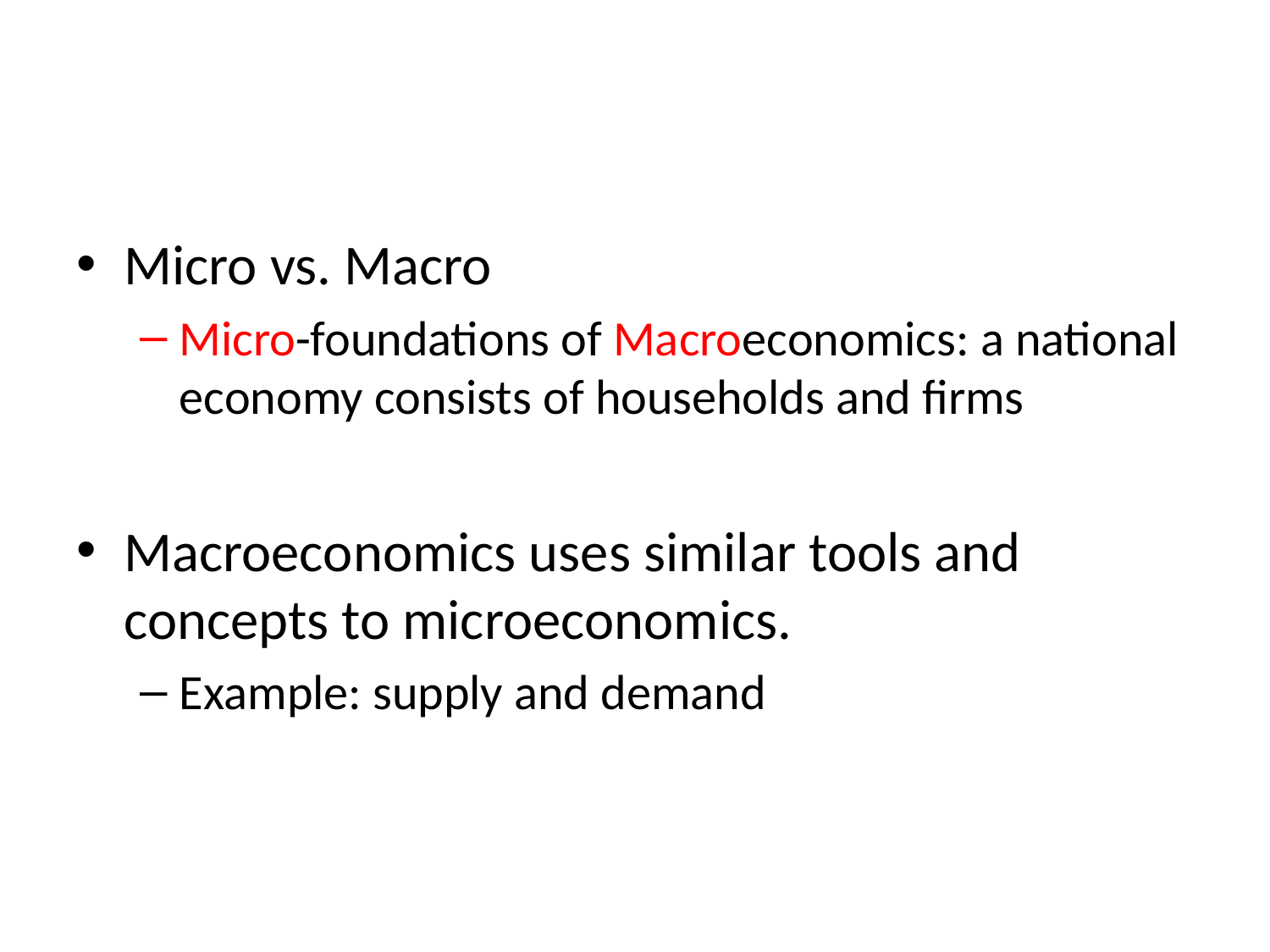

#
Micro vs. Macro
Micro-foundations of Macroeconomics: a national economy consists of households and firms

Macroeconomics uses similar tools and concepts to microeconomics.
Example: supply and demand